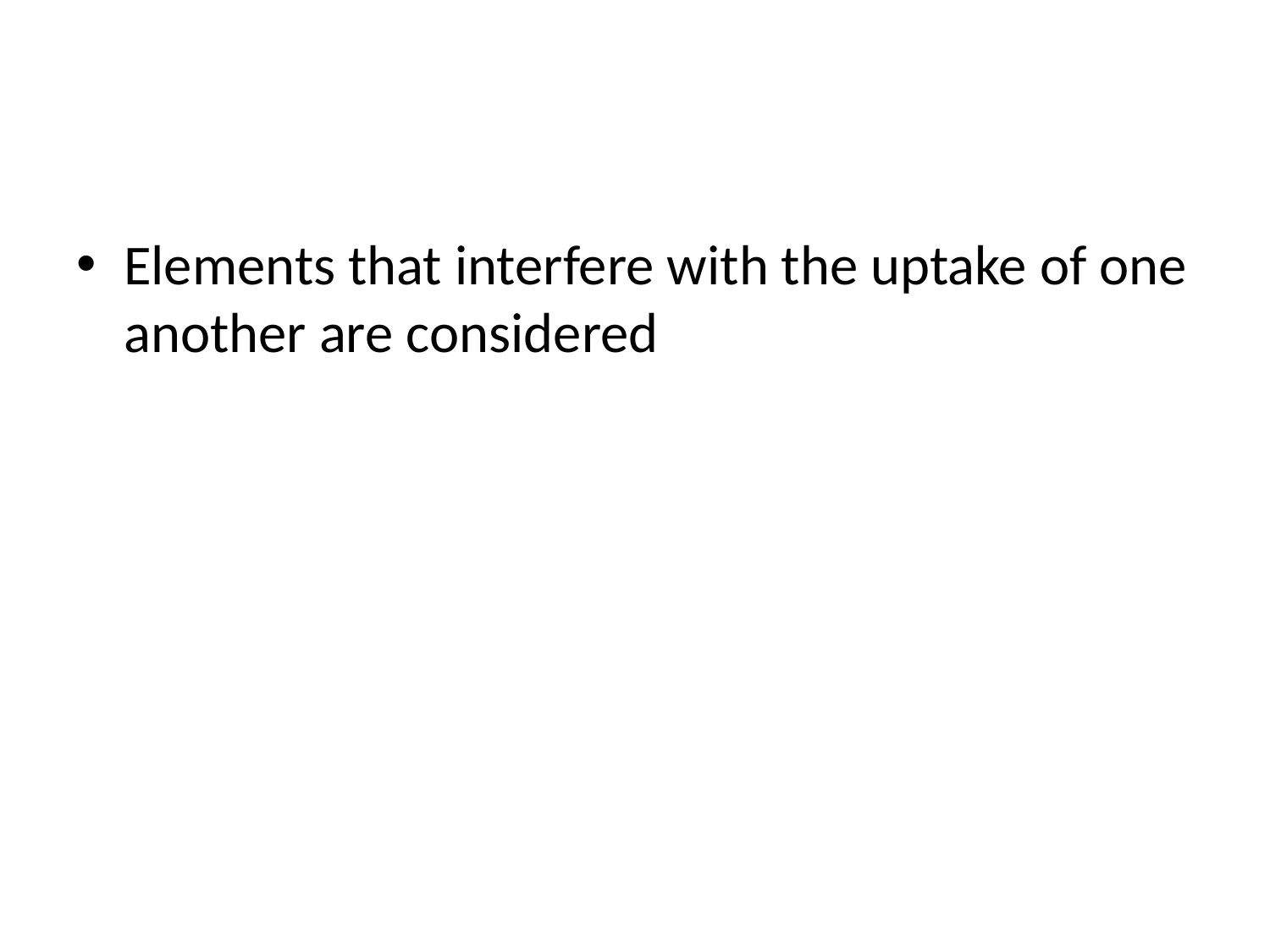

#
Elements that interfere with the uptake of one another are considered